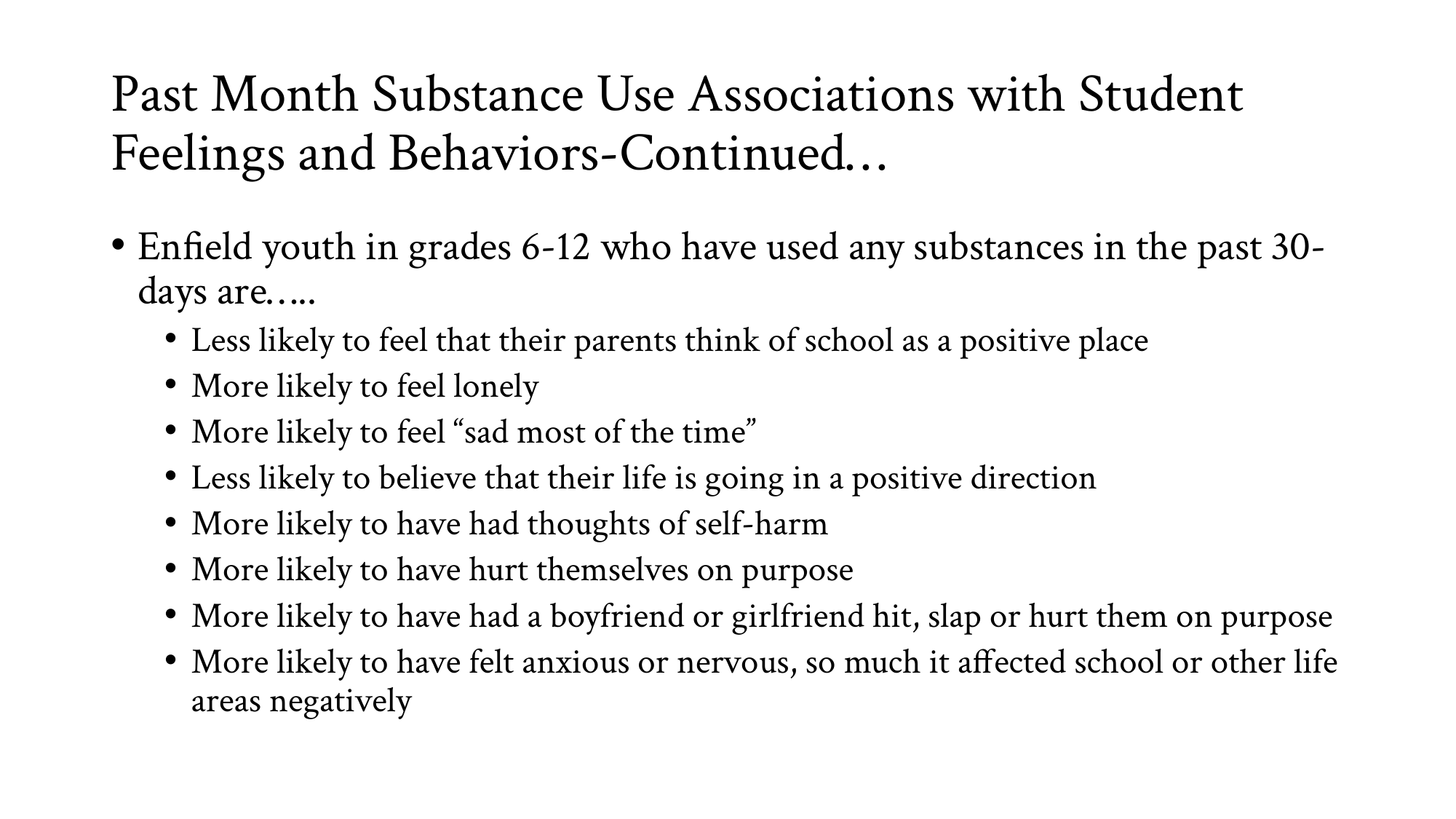

# Past Month Substance Use Associations with Student Feelings and Behaviors-Continued…
Enfield youth in grades 6-12 who have used any substances in the past 30-days are…..
Less likely to feel that their parents think of school as a positive place
More likely to feel lonely
More likely to feel “sad most of the time”
Less likely to believe that their life is going in a positive direction
More likely to have had thoughts of self-harm
More likely to have hurt themselves on purpose
More likely to have had a boyfriend or girlfriend hit, slap or hurt them on purpose
More likely to have felt anxious or nervous, so much it affected school or other life areas negatively